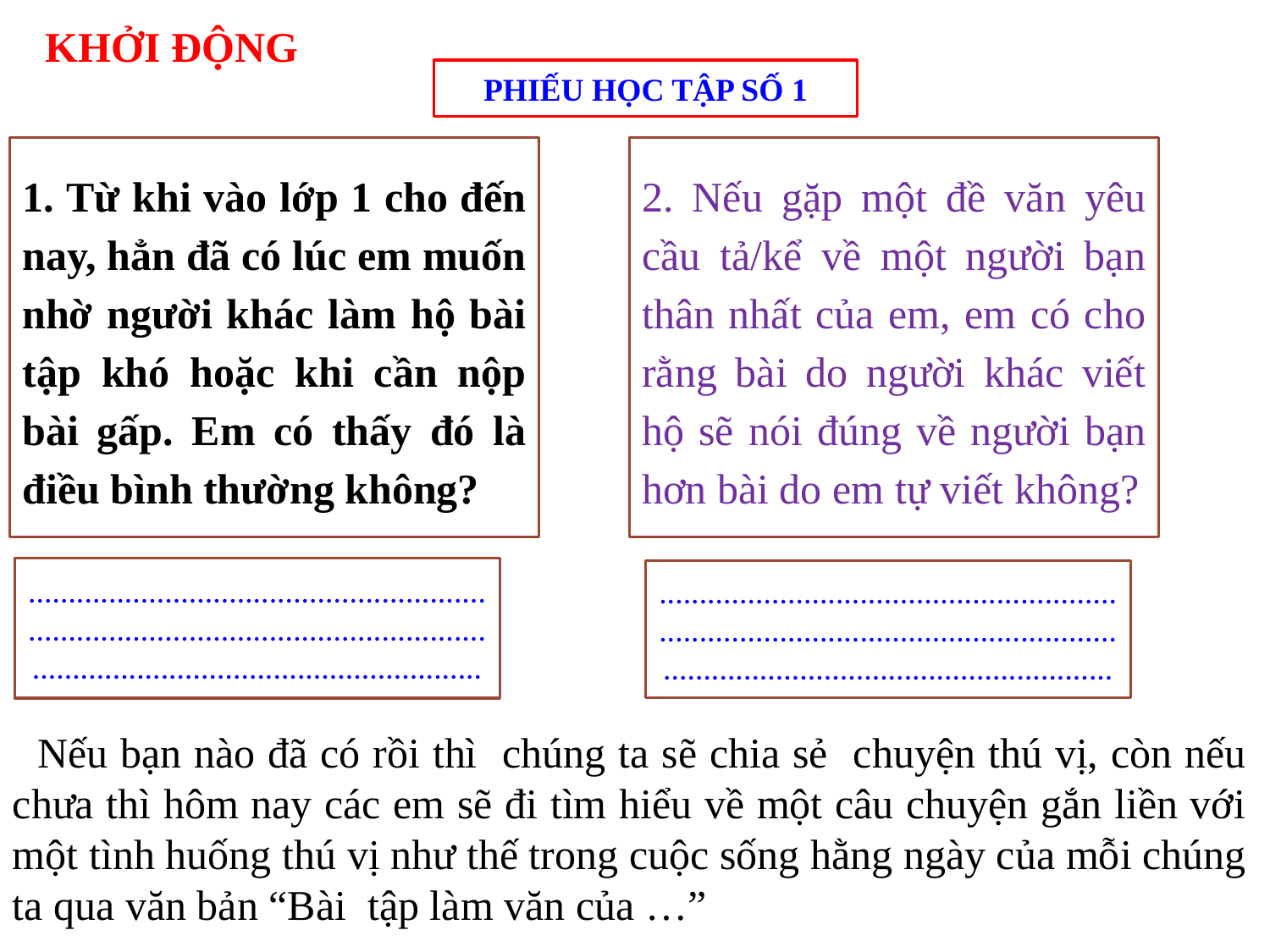

KHỞI ĐỘNG
PHIẾU HỌC TẬP SỐ 1
1. Từ khi vào lớp 1 cho đến nay, hẳn đã có lúc em muốn nhờ người khác làm hộ bài tập khó hoặc khi cần nộp bài gấp. Em có thấy đó là điều bình thường không?
2. Nếu gặp một đề văn yêu cầu tả/kể về một người bạn thân nhất của em, em có cho rằng bài do người khác viết hộ sẽ nói đúng về người bạn hơn bài do em tự viết không?
..........................................................................................................................................................................
..........................................................................................................................................................................
  Nếu bạn nào đã có rồi thì  chúng ta sẽ chia sẻ  chuyện thú vị, còn nếu chưa thì hôm nay các em sẽ đi tìm hiểu về một câu chuyện gắn liền với một tình huống thú vị như thế trong cuộc sống hằng ngày của mỗi chúng ta qua văn bản “Bài  tập làm văn của …”